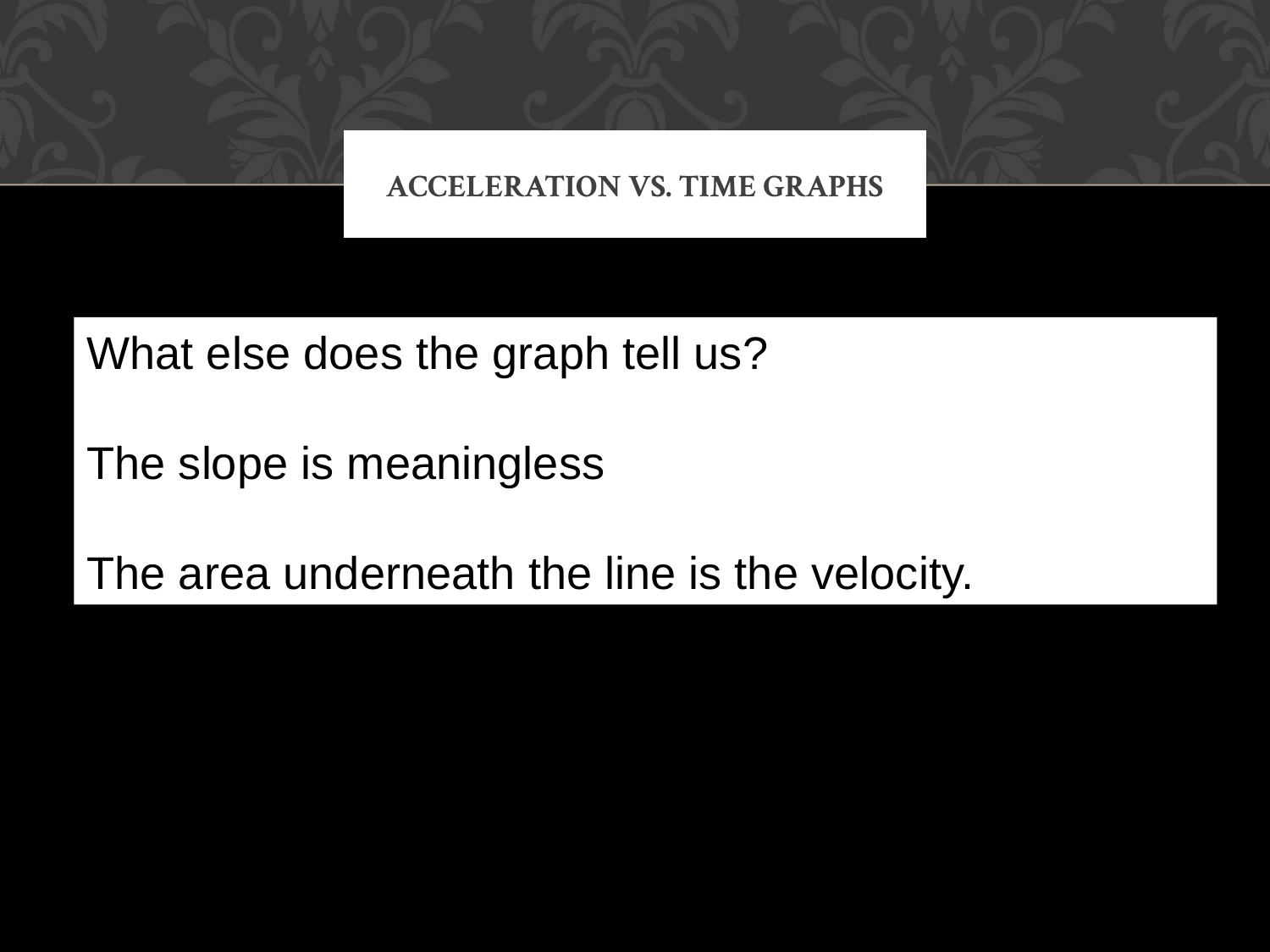

# Acceleration Vs. Time Graphs
What else does the graph tell us?

The slope is meaningless

The area underneath the line is the velocity.